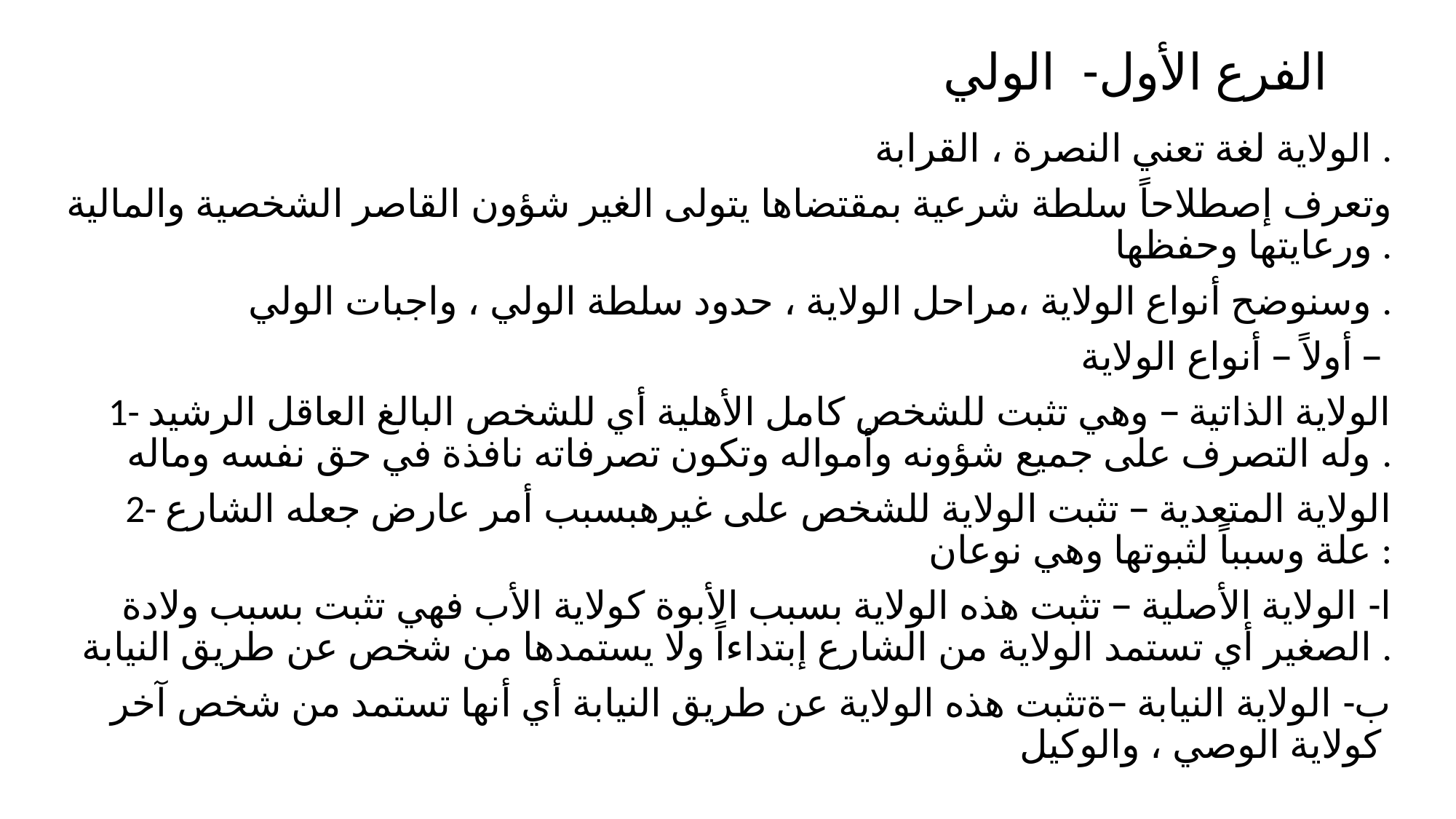

# الفرع الأول-  الولي
الولاية لغة تعني النصرة ، القرابة .
وتعرف إصطلاحاً سلطة شرعية بمقتضاها يتولى الغير شؤون القاصر الشخصية والمالية ورعايتها وحفظها .
وسنوضح أنواع الولاية ،مراحل الولاية ، حدود سلطة الولي ، واجبات الولي .
أولاً – أنواع الولاية –
1- الولاية الذاتية – وهي تثبت للشخص كامل الأهلية أي للشخص البالغ العاقل الرشيد وله التصرف على جميع شؤونه وأمواله وتكون تصرفاته نافذة في حق نفسه وماله .
2- الولاية المتعدية – تثبت الولاية للشخص على غيرهبسبب أمر عارض جعله الشارع علة وسبباً لثبوتها وهي نوعان :
ا- الولاية الأصلية – تثبت هذه الولاية بسبب الأبوة كولاية الأب فهي تثبت بسبب ولادة الصغير أي تستمد الولاية من الشارع إبتداءاً ولا يستمدها من شخص عن طريق النيابة .
ب- الولاية النيابة –ةتثبت هذه الولاية عن طريق النيابة أي أنها تستمد من شخص آخر كولاية الوصي ، والوكيل